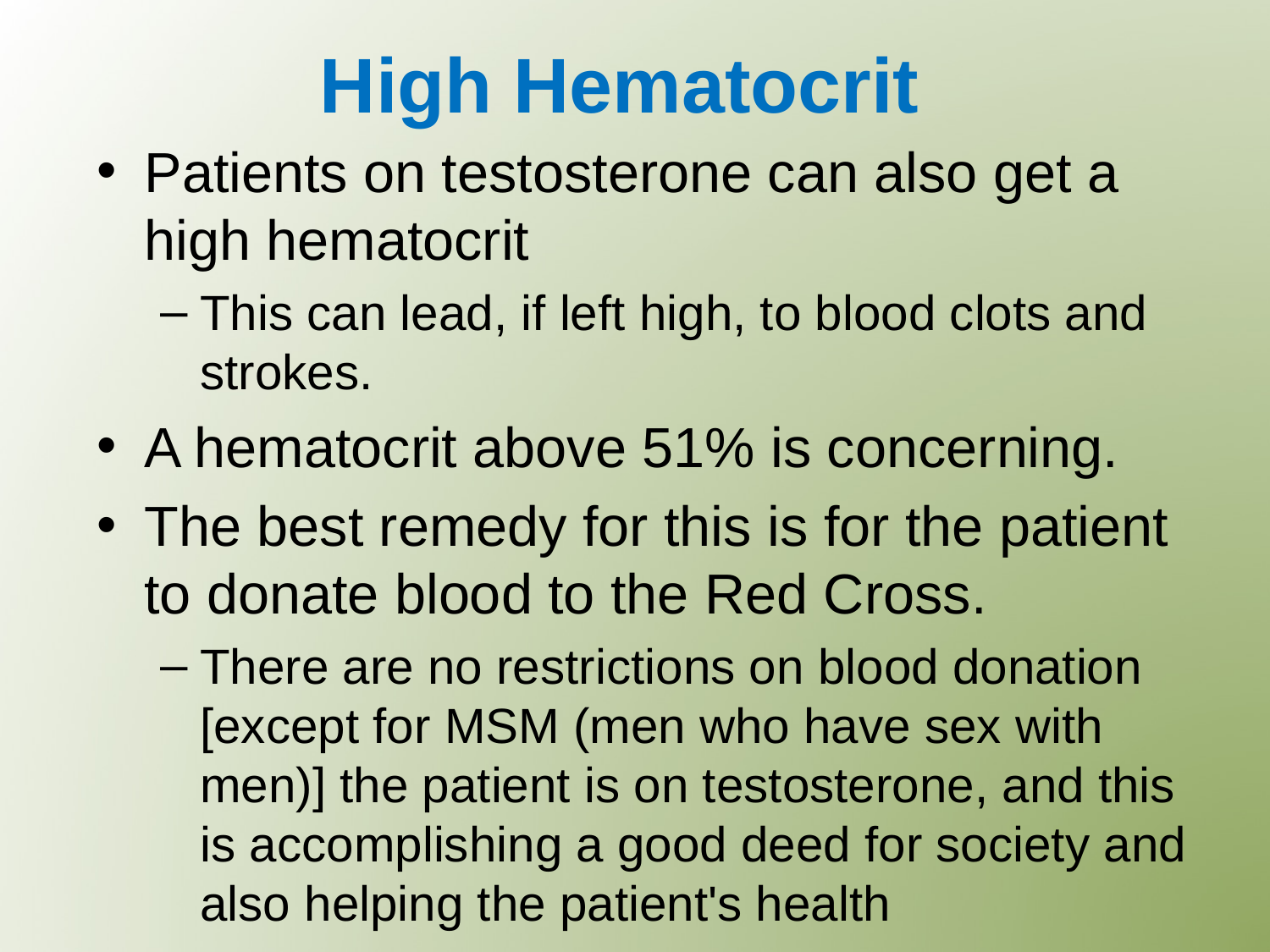

# High Hematocrit
Patients on testosterone can also get a high hematocrit
This can lead, if left high, to blood clots and strokes.
A hematocrit above 51% is concerning.
The best remedy for this is for the patient to donate blood to the Red Cross.
There are no restrictions on blood donation [except for MSM (men who have sex with men)] the patient is on testosterone, and this is accomplishing a good deed for society and also helping the patient's health